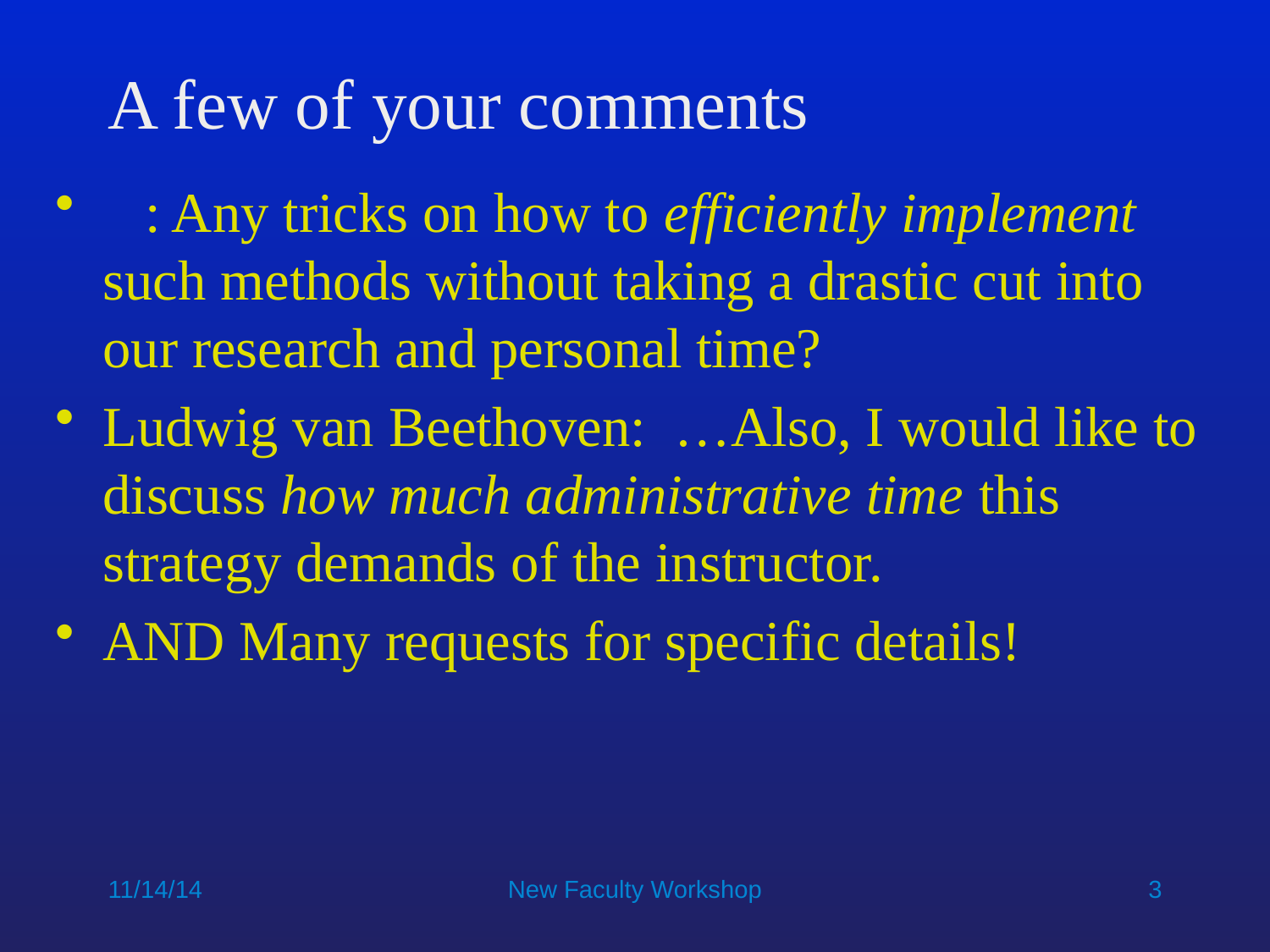

# A few of your comments
   : Any tricks on how to efficiently implement such methods without taking a drastic cut into our research and personal time?
Ludwig van Beethoven:  …Also, I would like to discuss how much administrative time this strategy demands of the instructor.
AND Many requests for specific details!
11/14/14
New Faculty Workshop